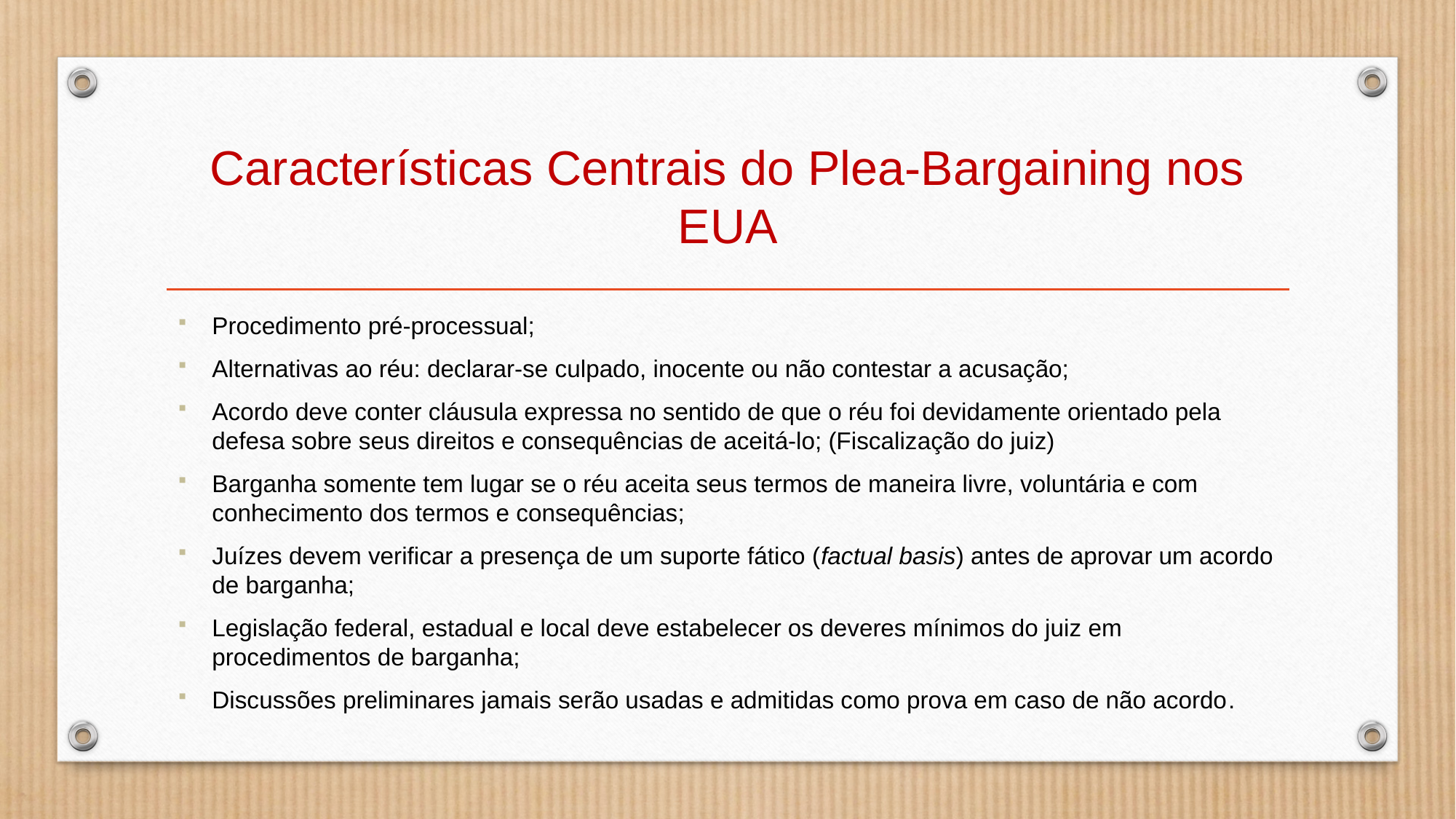

# Características Centrais do Plea-Bargaining nos EUA
Procedimento pré-processual;
Alternativas ao réu: declarar-se culpado, inocente ou não contestar a acusação;
Acordo deve conter cláusula expressa no sentido de que o réu foi devidamente orientado pela defesa sobre seus direitos e consequências de aceitá-lo; (Fiscalização do juiz)
Barganha somente tem lugar se o réu aceita seus termos de maneira livre, voluntária e com conhecimento dos termos e consequências;
Juízes devem verificar a presença de um suporte fático (factual basis) antes de aprovar um acordo de barganha;
Legislação federal, estadual e local deve estabelecer os deveres mínimos do juiz em procedimentos de barganha;
Discussões preliminares jamais serão usadas e admitidas como prova em caso de não acordo.